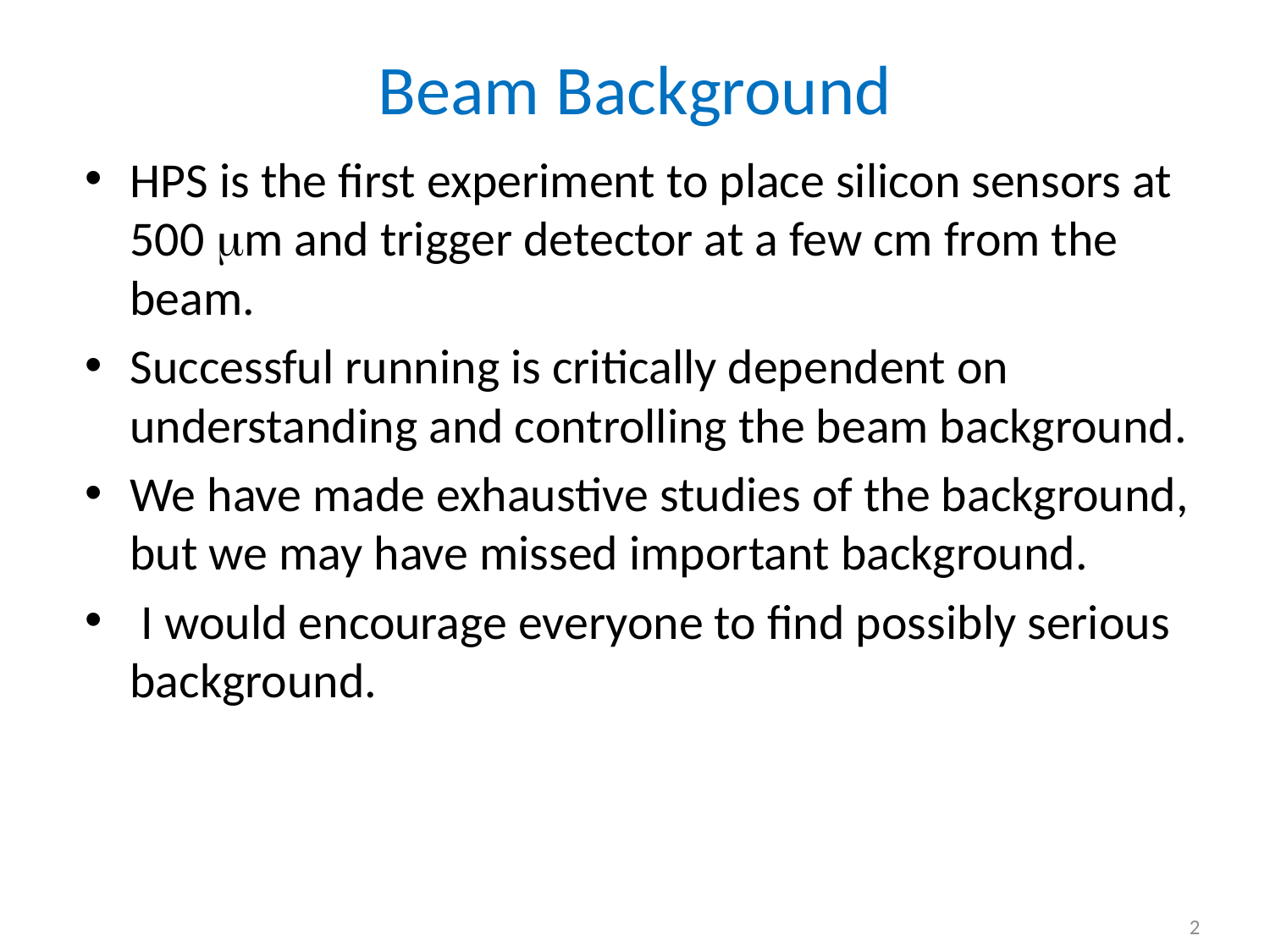

# Beam Background
HPS is the first experiment to place silicon sensors at 500 μm and trigger detector at a few cm from the beam.
Successful running is critically dependent on understanding and controlling the beam background.
We have made exhaustive studies of the background, but we may have missed important background.
 I would encourage everyone to find possibly serious background.
2